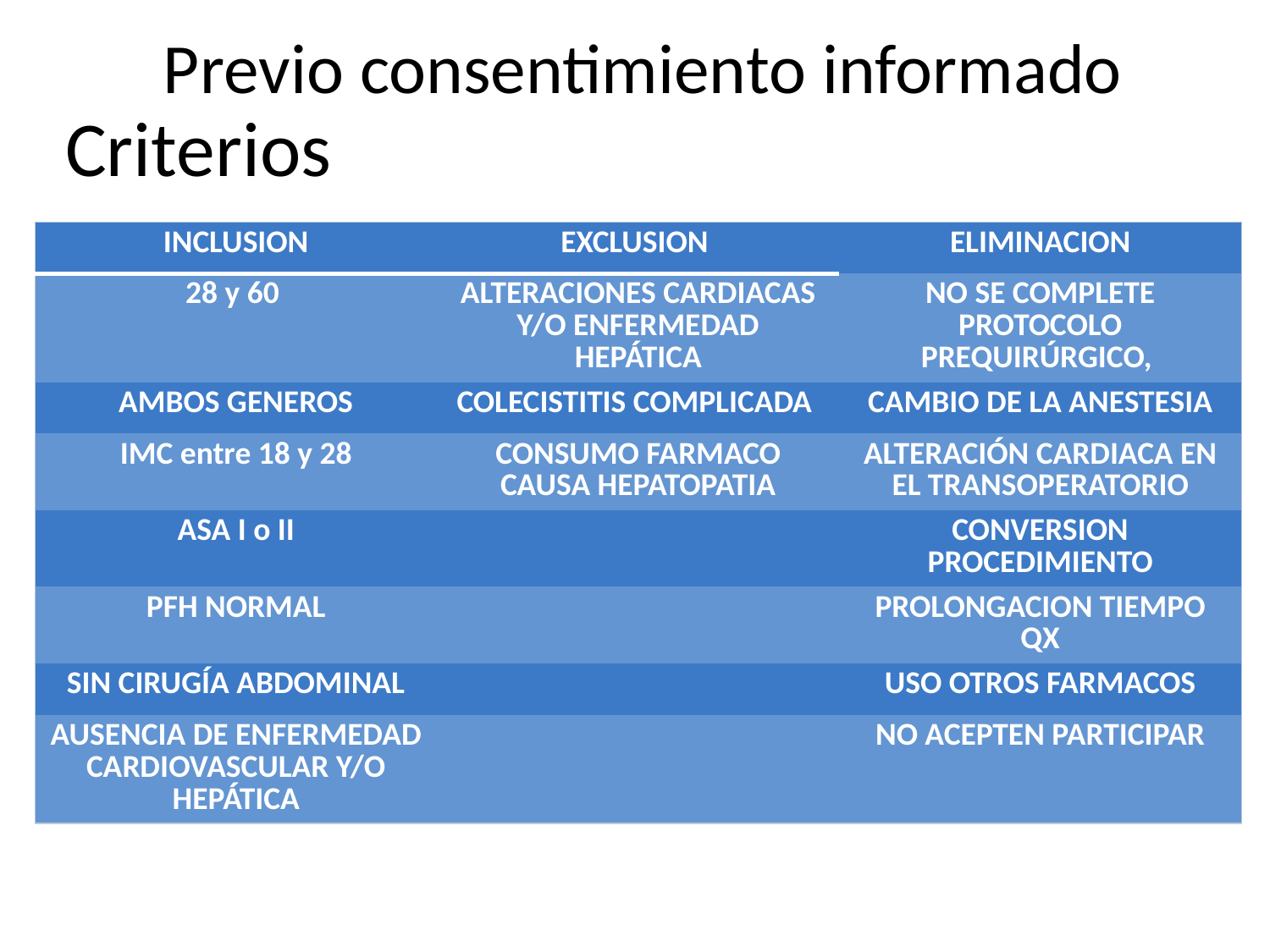

# Previo consentimiento informado
 Criterios
| INCLUSION | EXCLUSION | ELIMINACION |
| --- | --- | --- |
| 28 y 60 | ALTERACIONES CARDIACAS Y/O ENFERMEDAD HEPÁTICA | NO SE COMPLETE PROTOCOLO PREQUIRÚRGICO, |
| AMBOS GENEROS | COLECISTITIS COMPLICADA | CAMBIO DE LA ANESTESIA |
| IMC entre 18 y 28 | CONSUMO FARMACO CAUSA HEPATOPATIA | ALTERACIÓN CARDIACA EN EL TRANSOPERATORIO |
| ASA I o II |  | CONVERSION PROCEDIMIENTO |
| PFH NORMAL |  | PROLONGACION TIEMPO QX |
| SIN CIRUGÍA ABDOMINAL |  | USO OTROS FARMACOS |
| AUSENCIA DE ENFERMEDAD CARDIOVASCULAR Y/O HEPÁTICA |  | NO ACEPTEN PARTICIPAR |